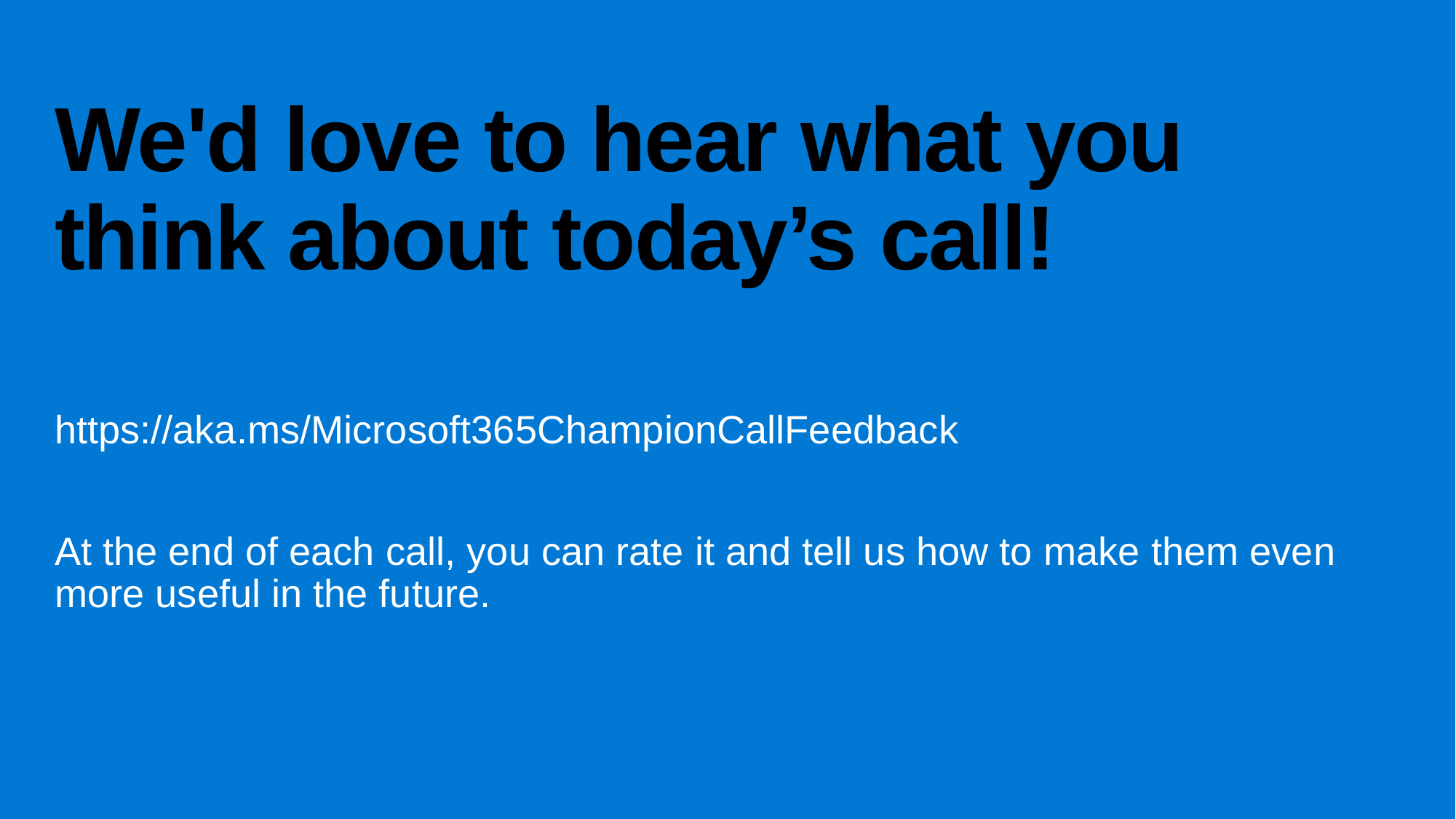

# We'd love to hear what you think about today’s call!
https://aka.ms/Microsoft365ChampionCallFeedback

At the end of each call, you can rate it and tell us how to make them even more useful in the future.